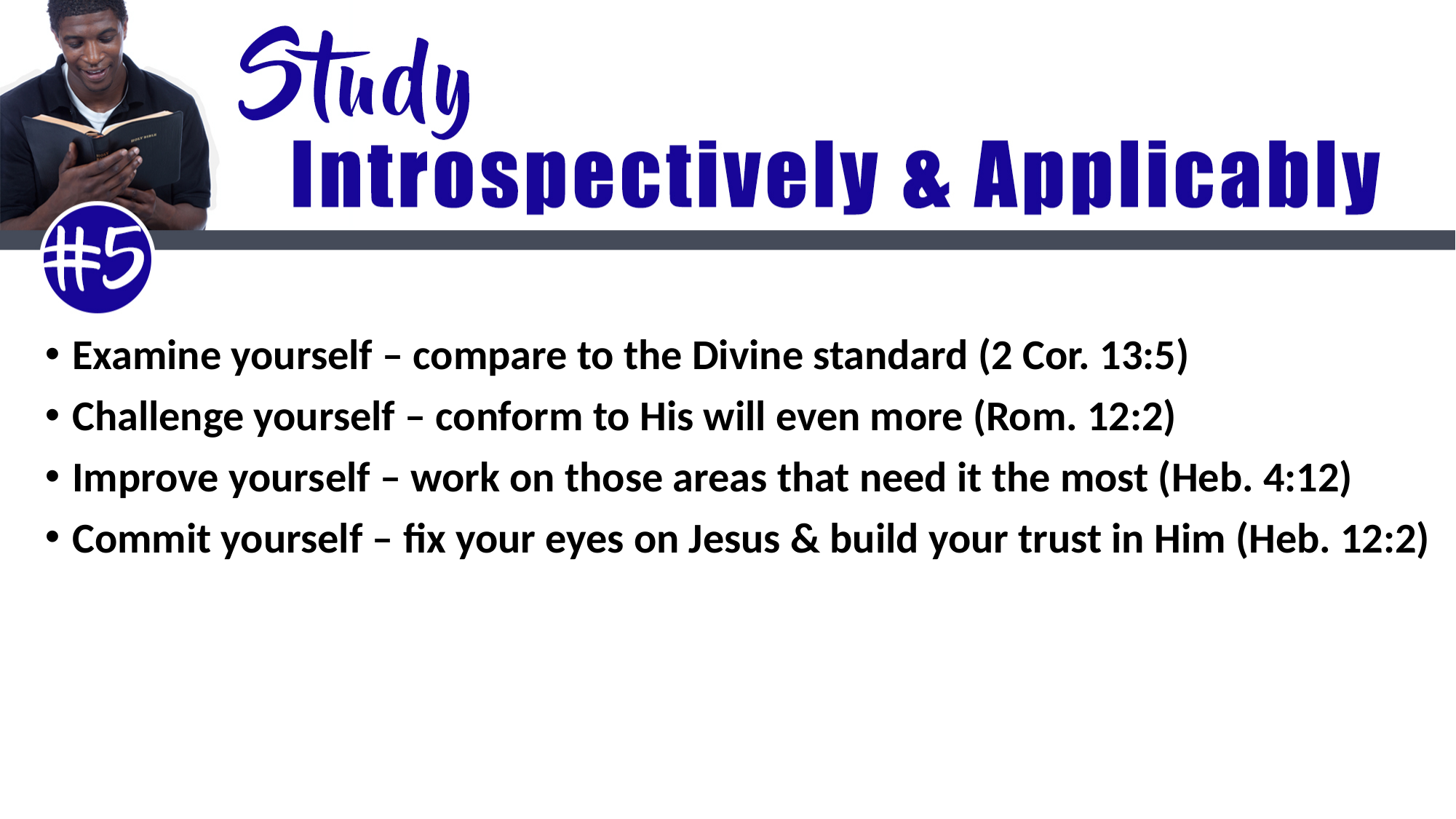

Examine yourself – compare to the Divine standard (2 Cor. 13:5)
Challenge yourself – conform to His will even more (Rom. 12:2)
Improve yourself – work on those areas that need it the most (Heb. 4:12)
Commit yourself – fix your eyes on Jesus & build your trust in Him (Heb. 12:2)